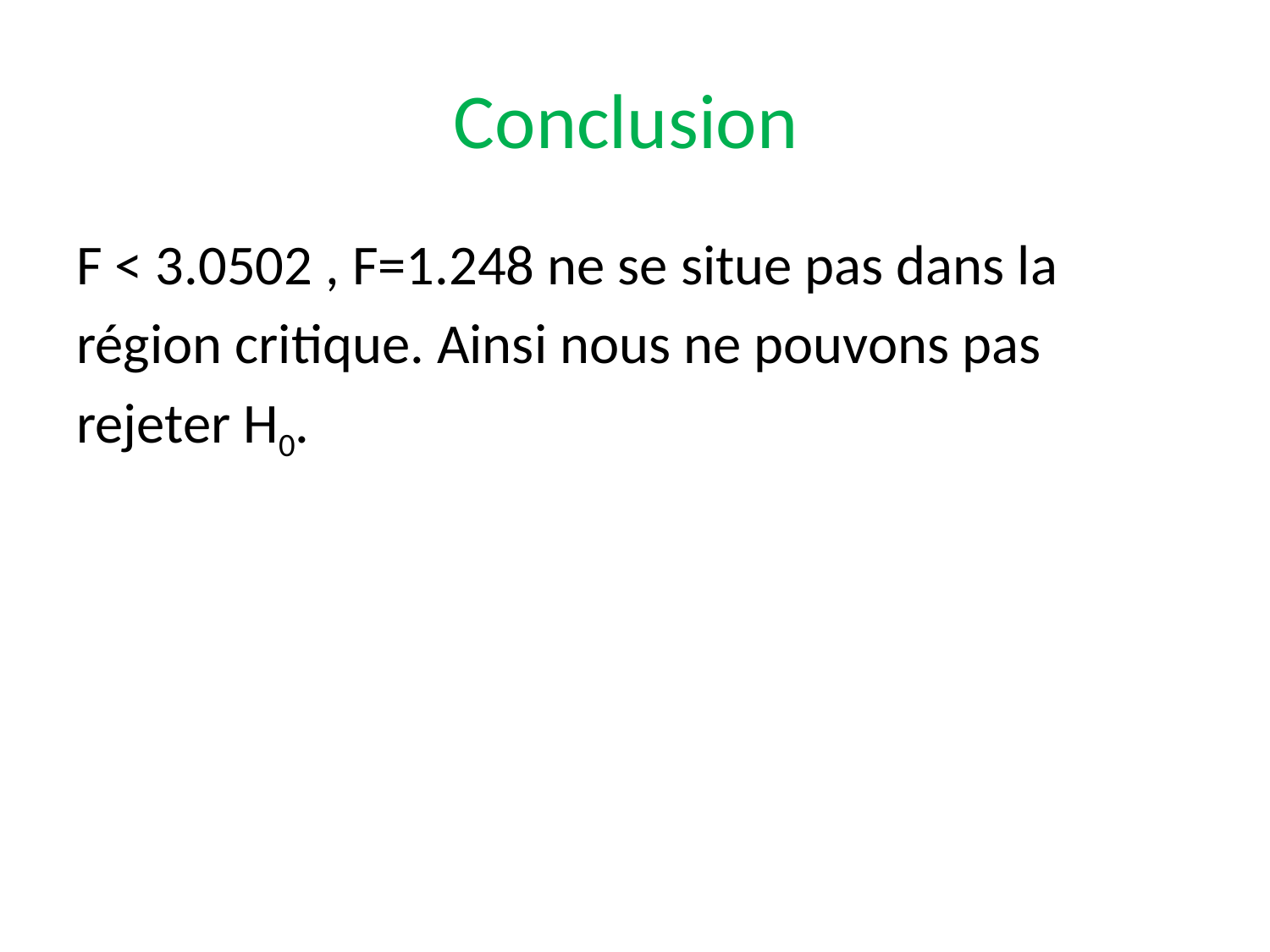

# Conclusion
F < 3.0502 , F=1.248 ne se situe pas dans la
région critique. Ainsi nous ne pouvons pas
rejeter H0.